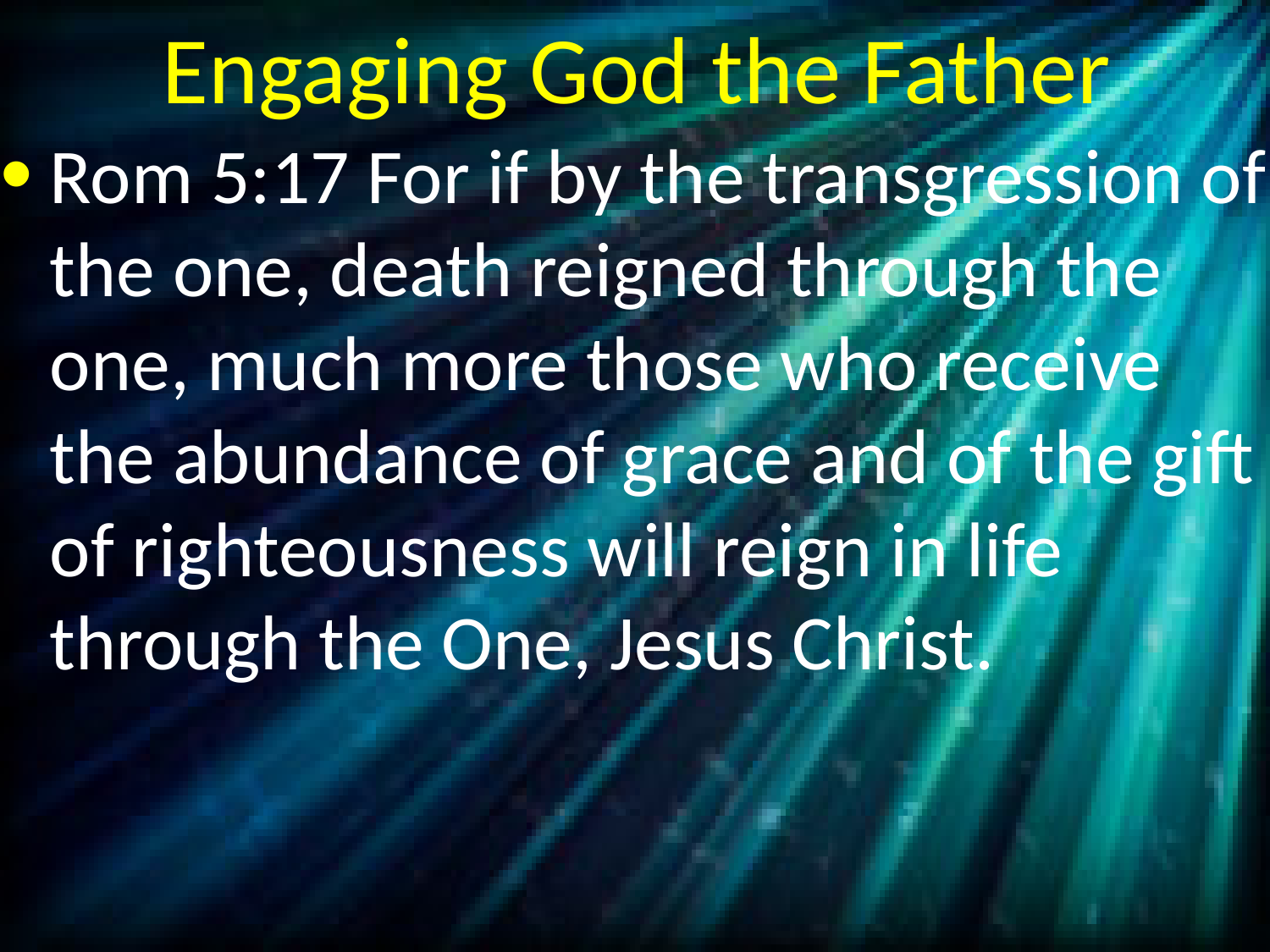

# Engaging God the Father
Rom 5:17 For if by the transgression of the one, death reigned through the one, much more those who receive the abundance of grace and of the gift of righteousness will reign in life through the One, Jesus Christ.